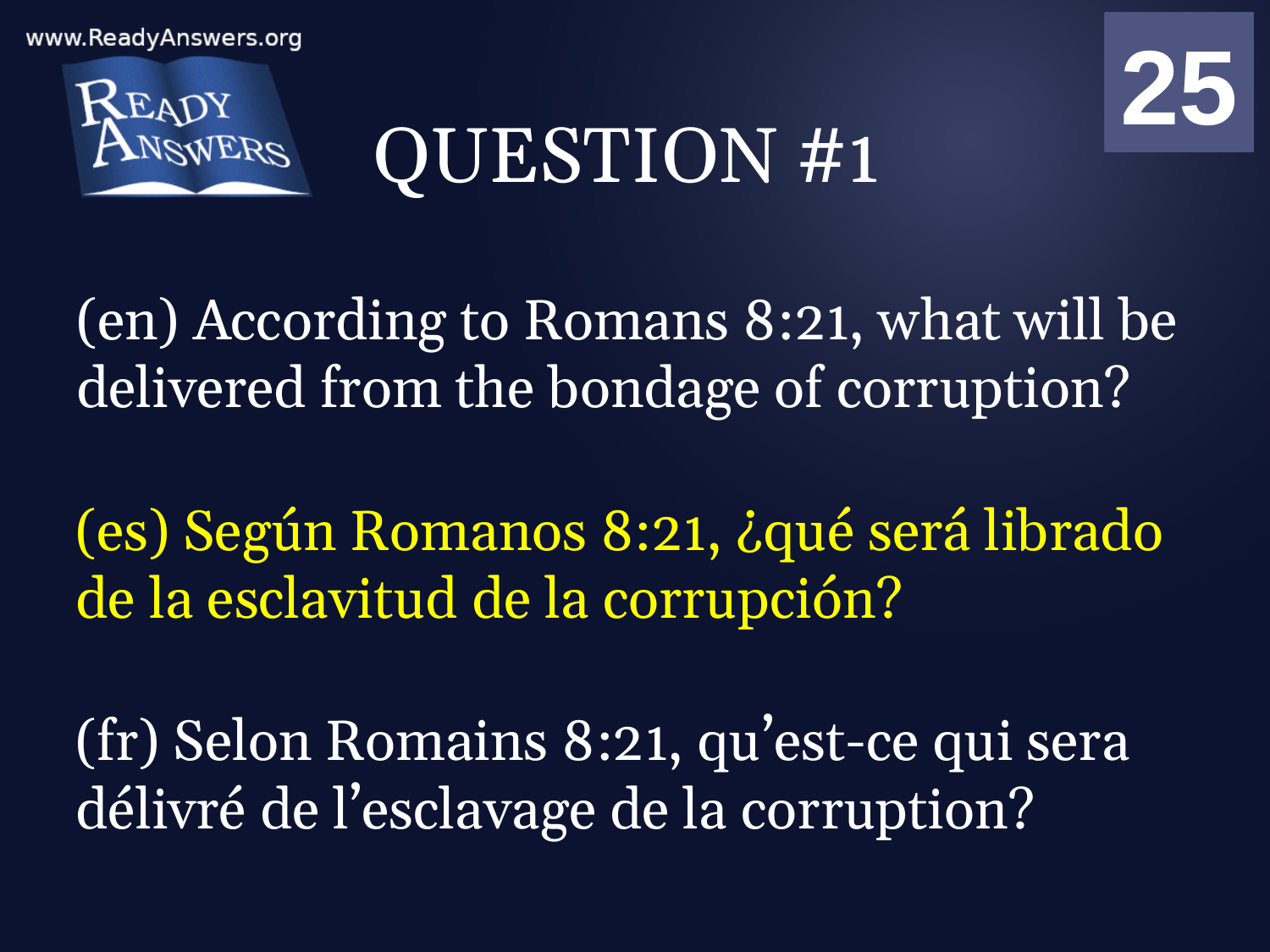

01
02
03
04
05
06
07
08
09
10
11
12
13
14
15
16
17
18
19
20
21
22
23
24
25
00
# QUESTION #1
(en) According to Romans 8:21, what will be delivered from the bondage of corruption?
(es) Según Romanos 8:21, ¿qué será librado de la esclavitud de la corrupción?
(fr) Selon Romains 8:21, qu’est-ce qui sera délivré de l’esclavage de la corruption?